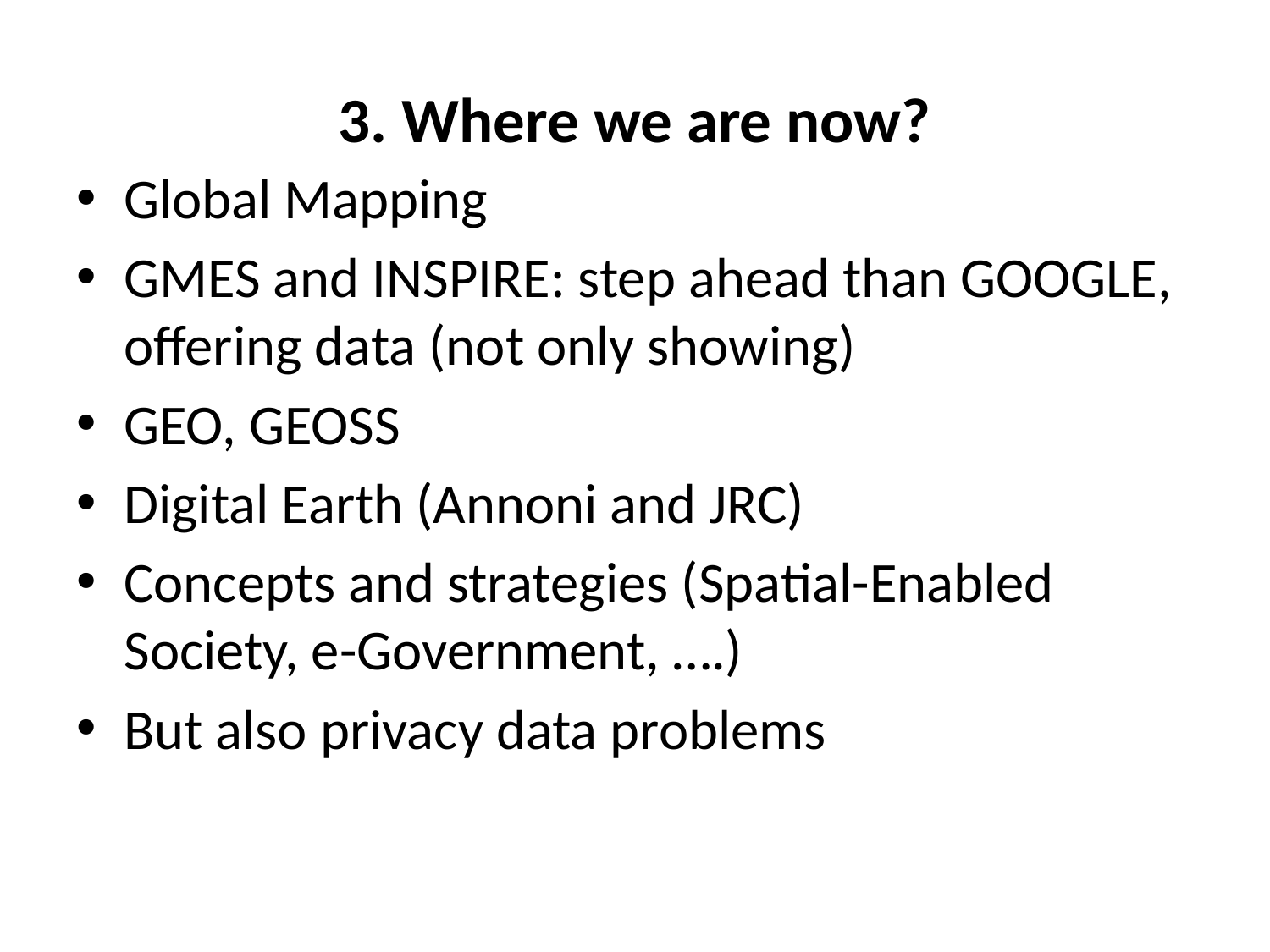

# 3. Where we are now?
Global Mapping
GMES and INSPIRE: step ahead than GOOGLE, offering data (not only showing)
GEO, GEOSS
Digital Earth (Annoni and JRC)
Concepts and strategies (Spatial-Enabled Society, e-Government, ….)
But also privacy data problems